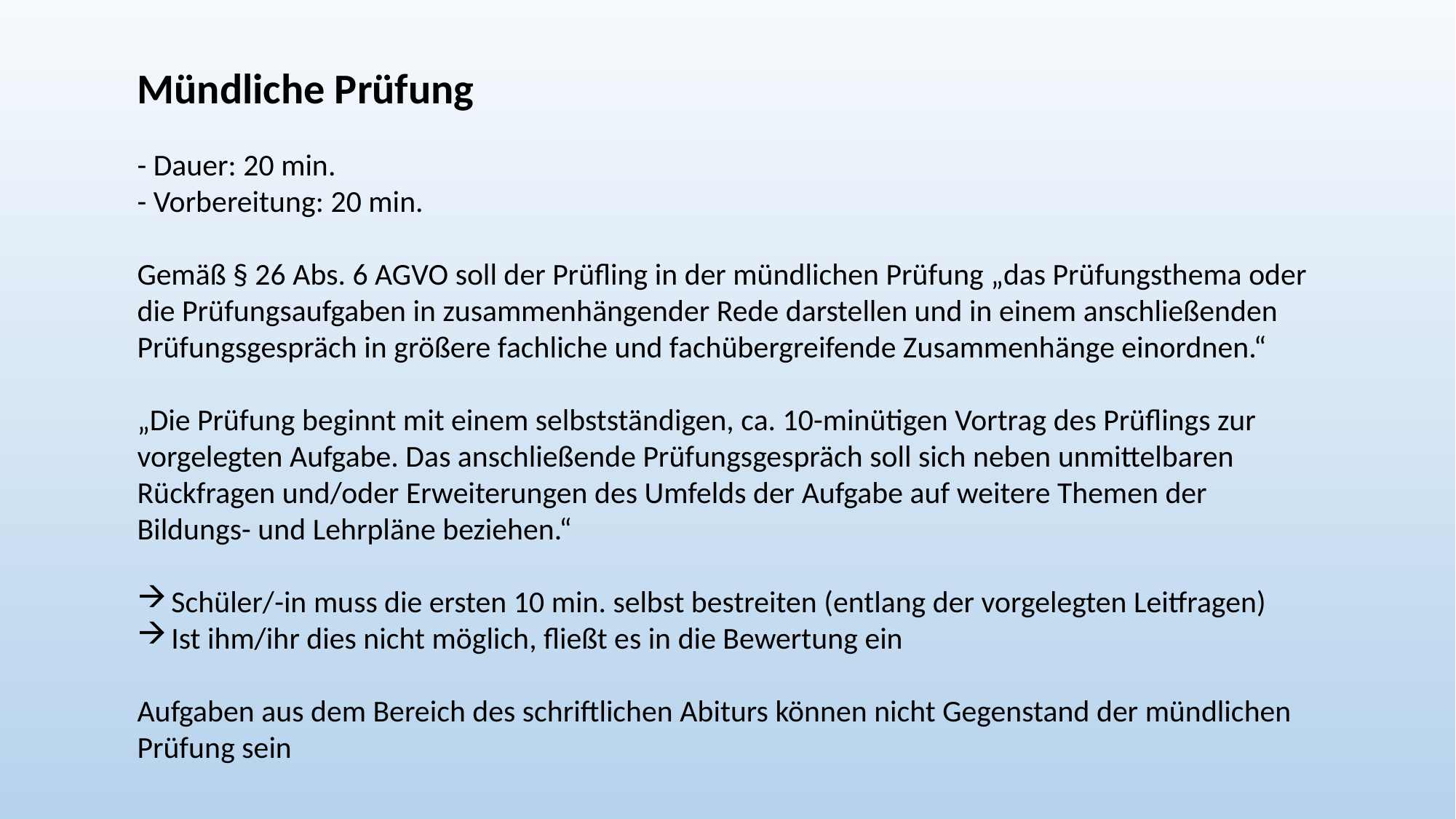

Mündliche Prüfung

- Dauer: 20 min.
- Vorbereitung: 20 min.

Gemäß § 26 Abs. 6 AGVO soll der Prüfling in der mündlichen Prüfung „das Prüfungsthema oder die Prüfungsaufgaben in zusammenhängender Rede darstellen und in einem anschließenden Prüfungsgespräch in größere fachliche und fachübergreifende Zusammenhänge einordnen.“

„Die Prüfung beginnt mit einem selbstständigen, ca. 10-minütigen Vortrag des Prüflings zur vorgelegten Aufgabe. Das anschließende Prüfungsgespräch soll sich neben unmittelbaren Rückfragen und/oder Erweiterungen des Umfelds der Aufgabe auf weitere Themen der Bildungs- und Lehrpläne beziehen.“

Schüler/-in muss die ersten 10 min. selbst bestreiten (entlang der vorgelegten Leitfragen)
Ist ihm/ihr dies nicht möglich, fließt es in die Bewertung ein

Aufgaben aus dem Bereich des schriftlichen Abiturs können nicht Gegenstand der mündlichen Prüfung sein